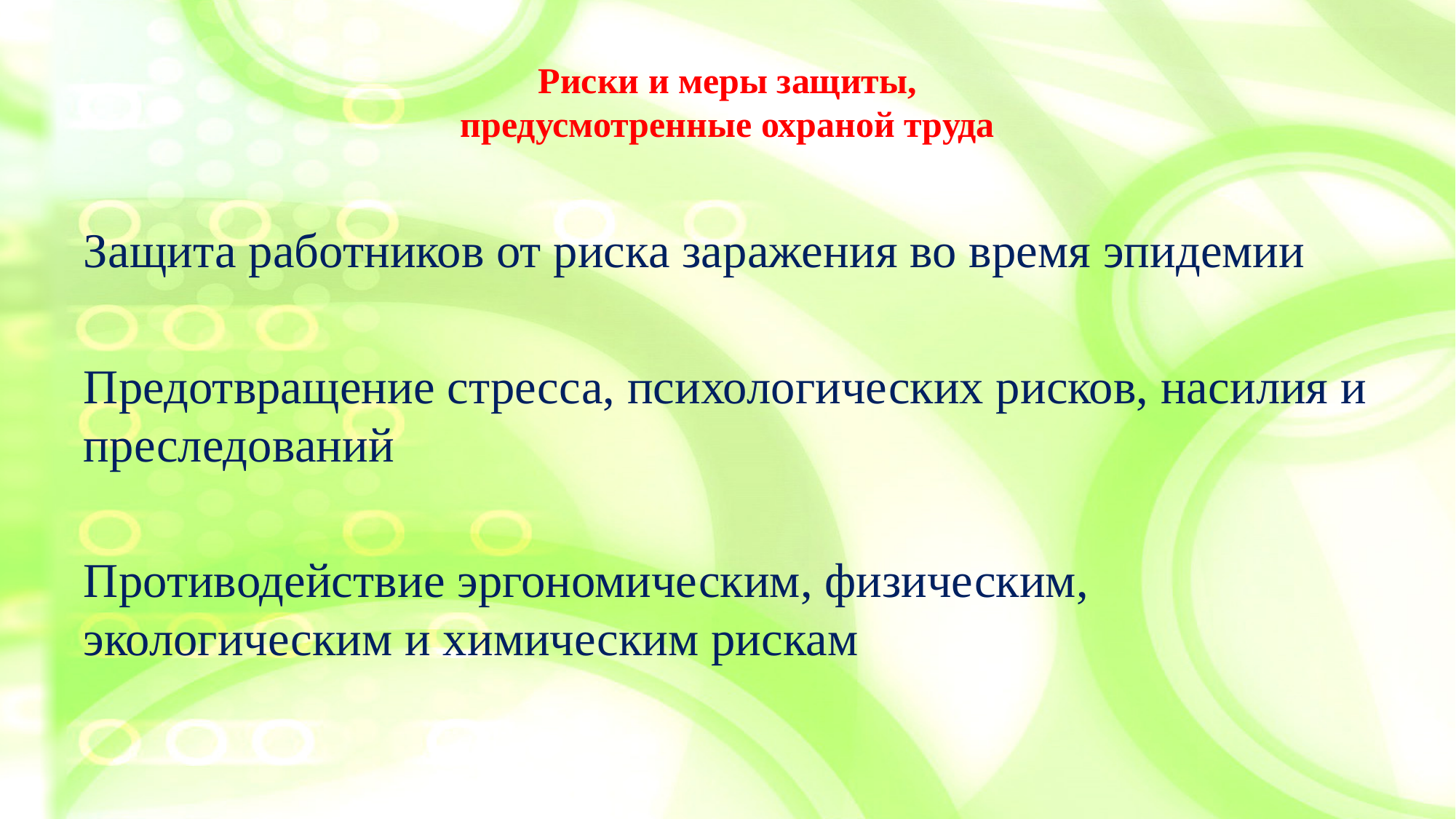

# Риски и меры защиты, предусмотренные охраной труда

Защита работников от риска заражения во время эпидемии

Предотвращение стресса, психологических рисков, насилия и преследований

Противодействие эргономическим, физическим, экологическим и химическим рискам